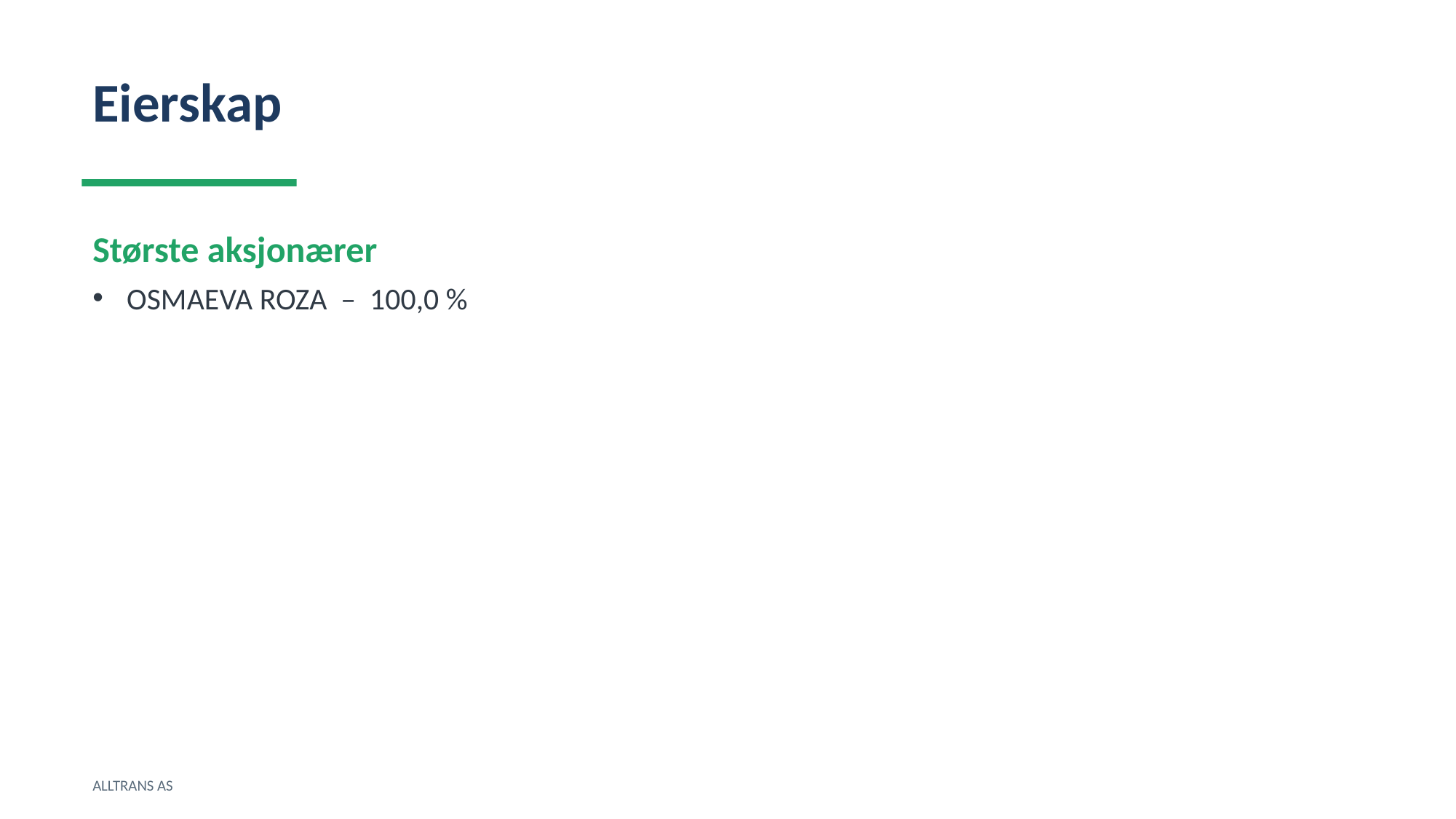

Eierskap

Største aksjonærer
OSMAEVA ROZA  –  100,0 %
ALLTRANS AS